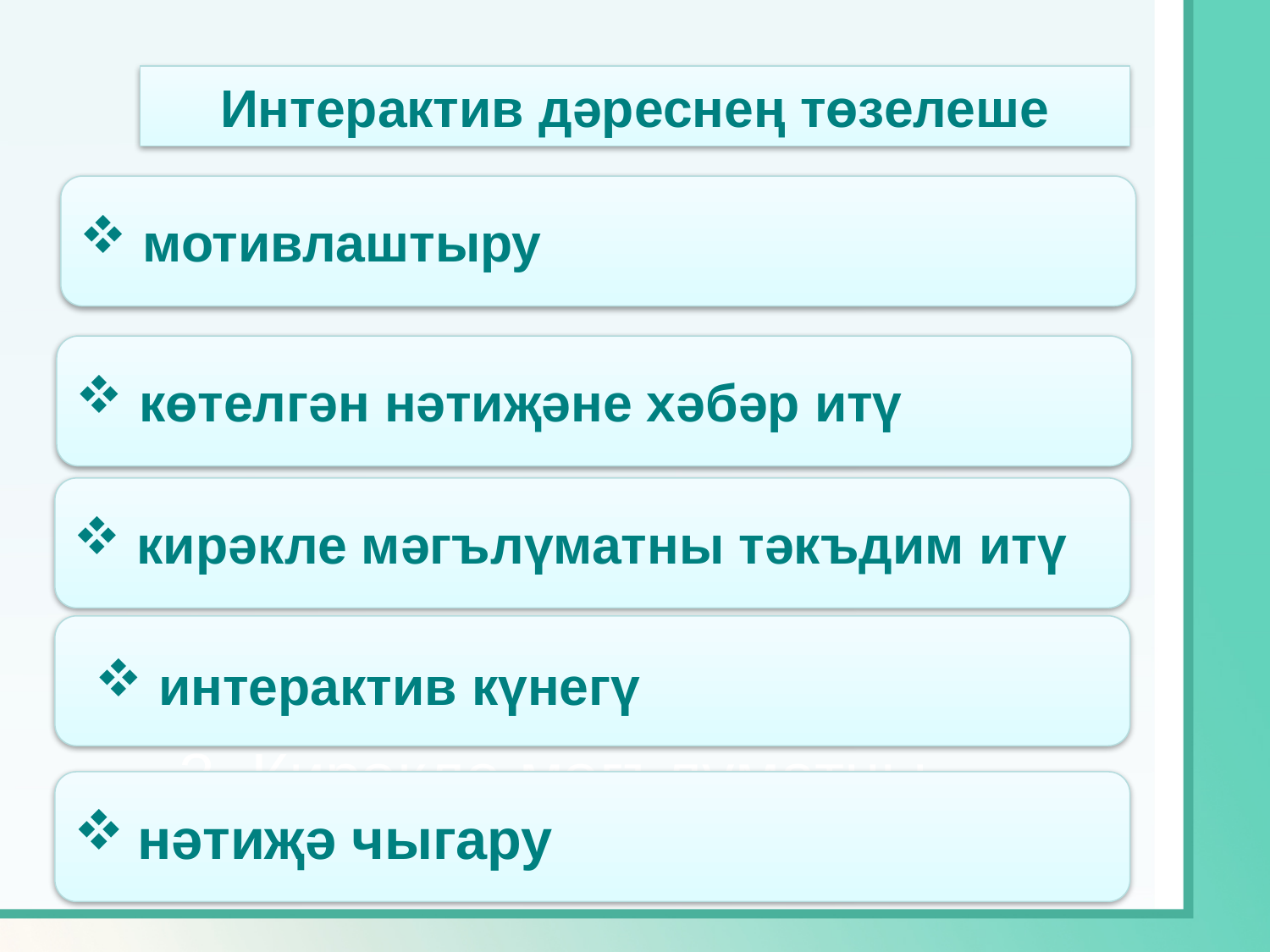

Интерактив дәреснең төзелеше
мотивлаштыру
көтелгән нәтиҗәне хәбәр итү

кирәкле мәгълүматны тәкъдим итү

интерактив күнегү
3. Кирәкле мәгълүматны тәкъдим итү
нәтиҗә чыгару